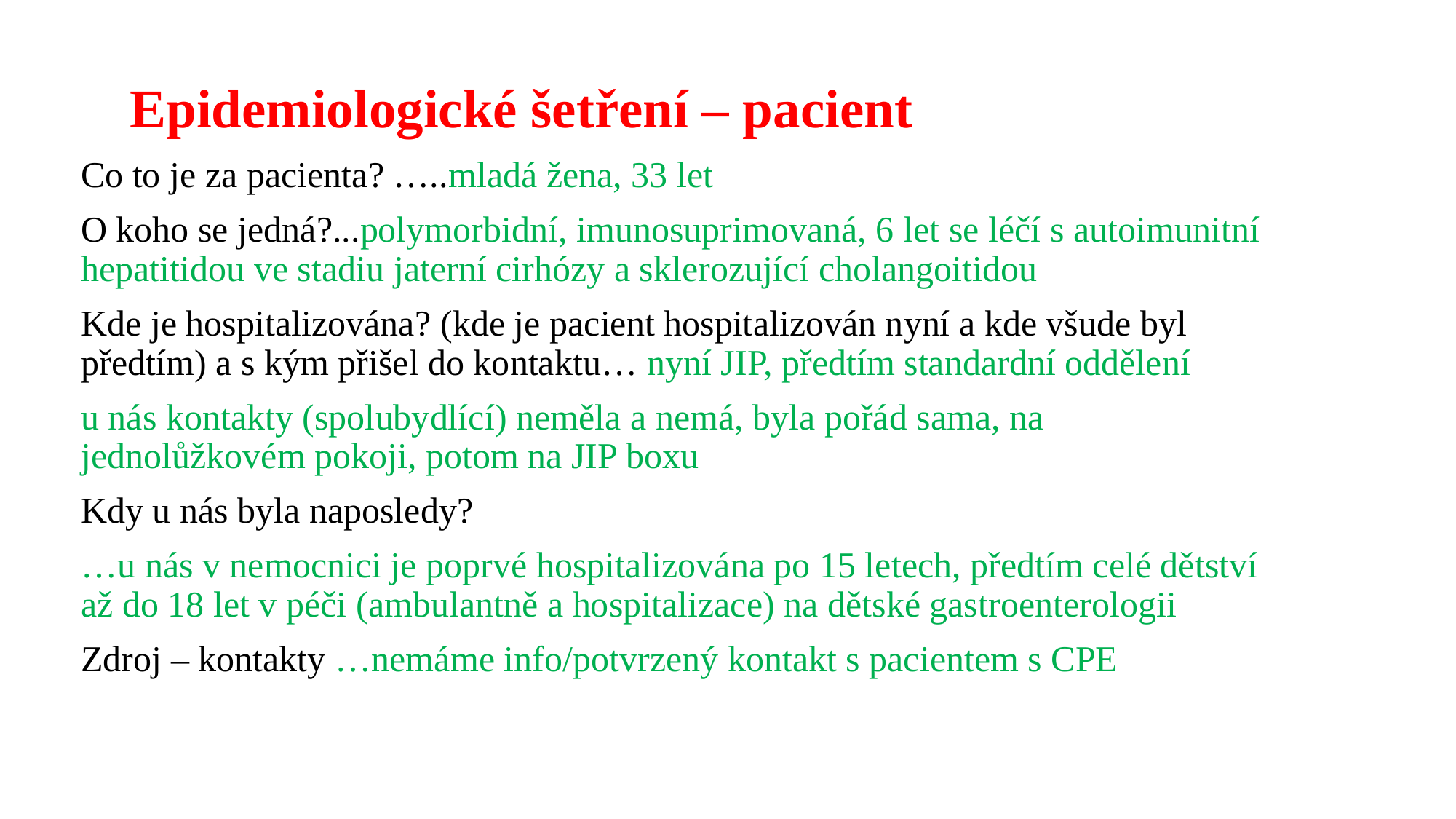

Epidemiologické šetření – pacient
Co to je za pacienta? …..mladá žena, 33 let
O koho se jedná?...polymorbidní, imunosuprimovaná, 6 let se léčí s autoimunitní hepatitidou ve stadiu jaterní cirhózy a sklerozující cholangoitidou
Kde je hospitalizována? (kde je pacient hospitalizován nyní a kde všude byl předtím) a s kým přišel do kontaktu… nyní JIP, předtím standardní oddělení
u nás kontakty (spolubydlící) neměla a nemá, byla pořád sama, na jednolůžkovém pokoji, potom na JIP boxu
Kdy u nás byla naposledy?
…u nás v nemocnici je poprvé hospitalizována po 15 letech, předtím celé dětství až do 18 let v péči (ambulantně a hospitalizace) na dětské gastroenterologii
Zdroj – kontakty …nemáme info/potvrzený kontakt s pacientem s CPE

#